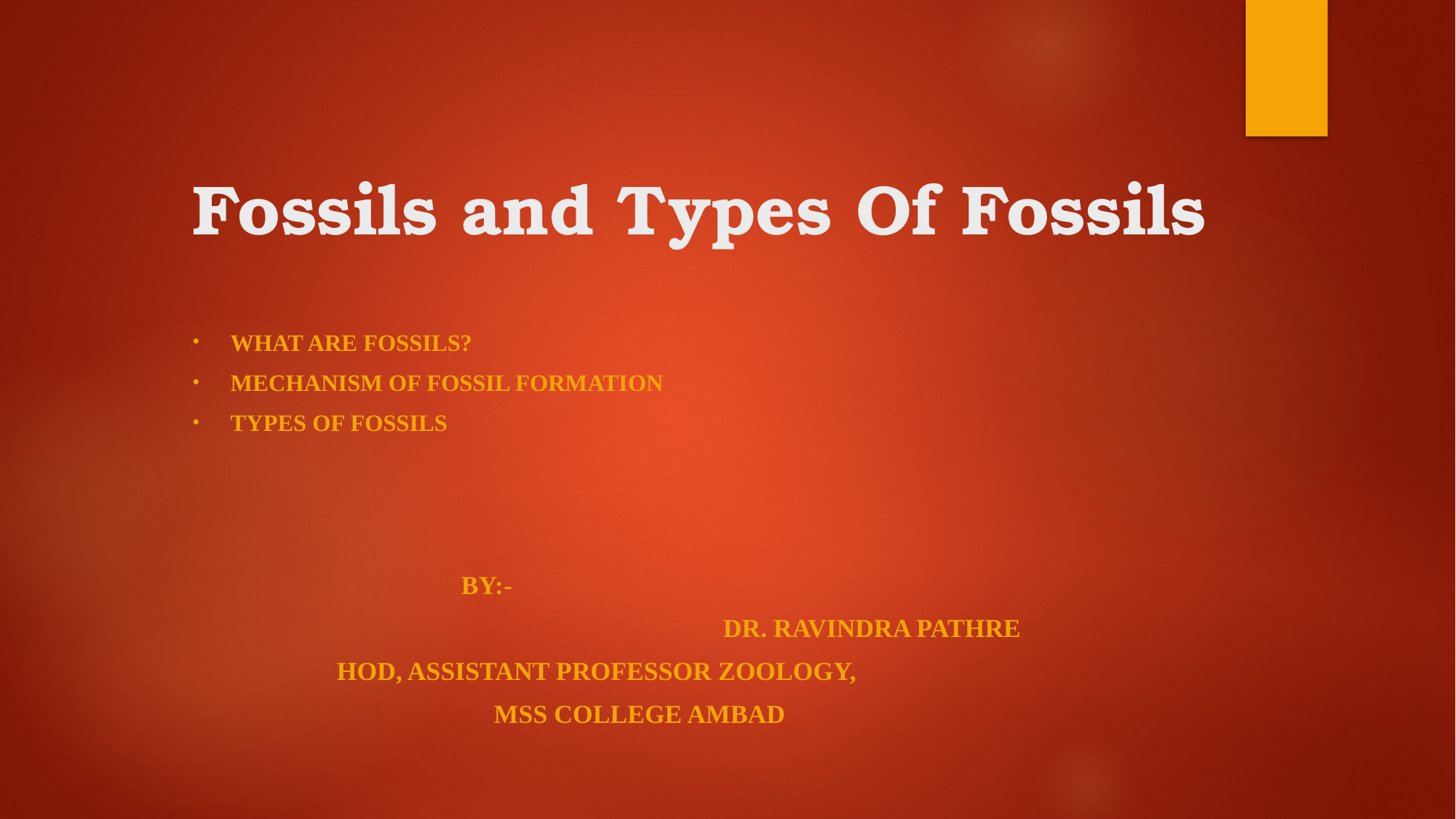

# Fossils and Types Of Fossils

What are Fossils?
Mechanism of Fossil formation
Types of Fossils

                                         By:-
                                                                                 Dr. Ravindra Pathre
				         HOD, Assistant Professor Zoology,
		                                 Mss College Ambad